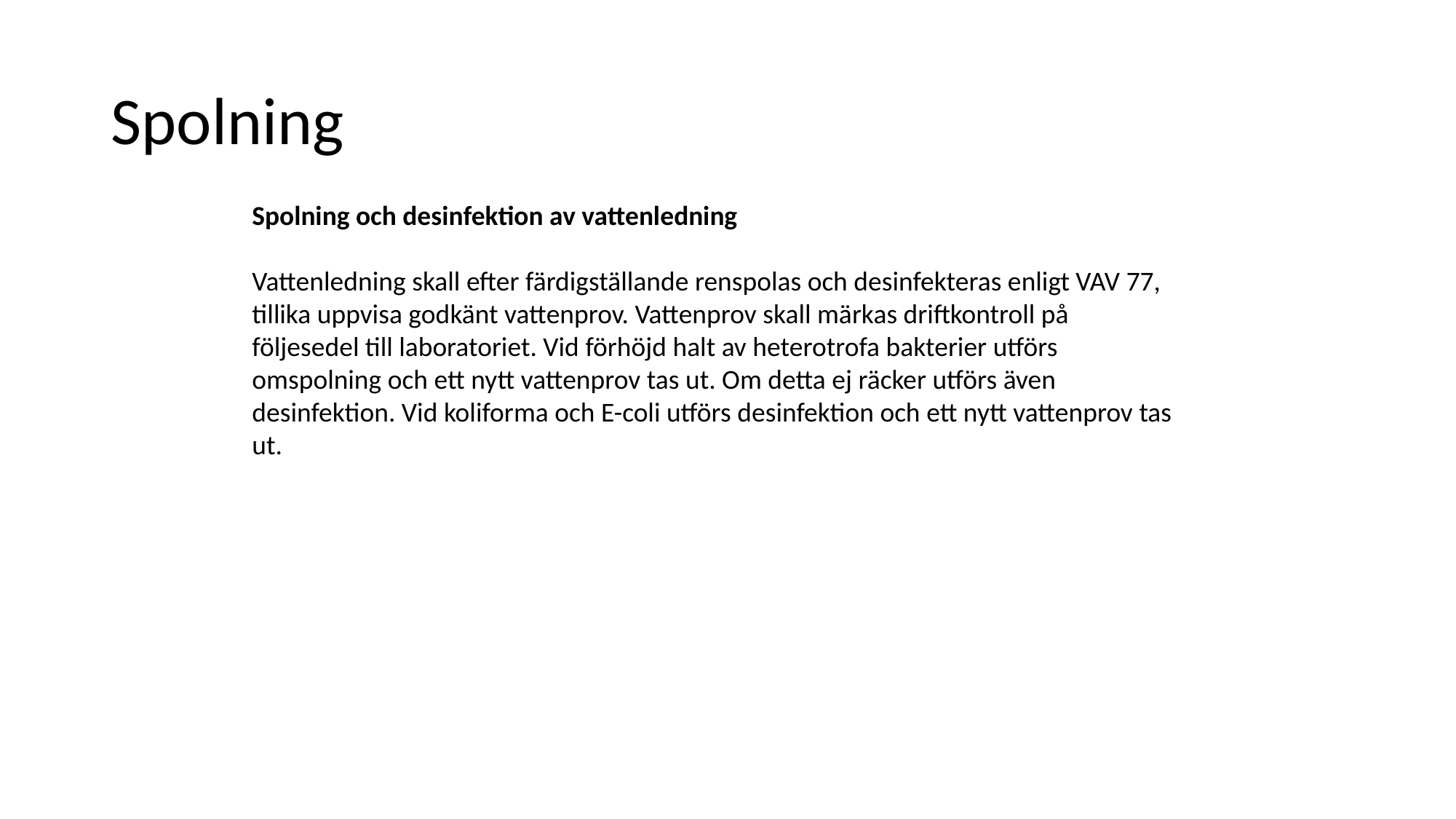

# Spolning
Spolning och desinfektion av vattenledning

Vattenledning skall efter färdigställande renspolas och desinfekteras enligt VAV 77, tillika uppvisa godkänt vattenprov. Vattenprov skall märkas driftkontroll på följesedel till laboratoriet. Vid förhöjd halt av heterotrofa bakterier utförs omspolning och ett nytt vattenprov tas ut. Om detta ej räcker utförs även desinfektion. Vid koliforma och E-coli utförs desinfektion och ett nytt vattenprov tas ut.